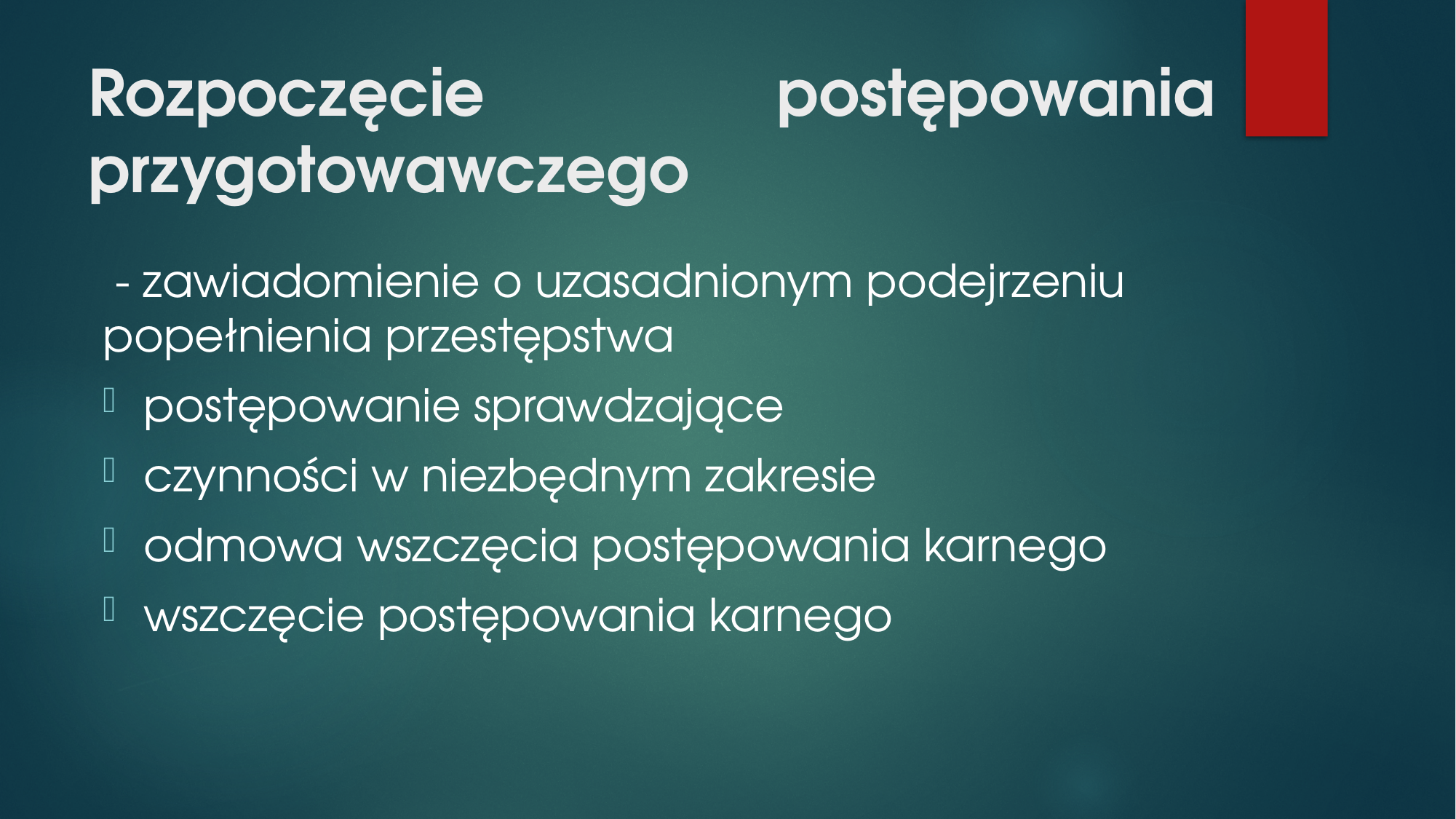

# Rozpoczęcie postępowania przygotowawczego
 - zawiadomienie o uzasadnionym podejrzeniu popełnienia przestępstwa
postępowanie sprawdzające
czynności w niezbędnym zakresie
odmowa wszczęcia postępowania karnego
wszczęcie postępowania karnego